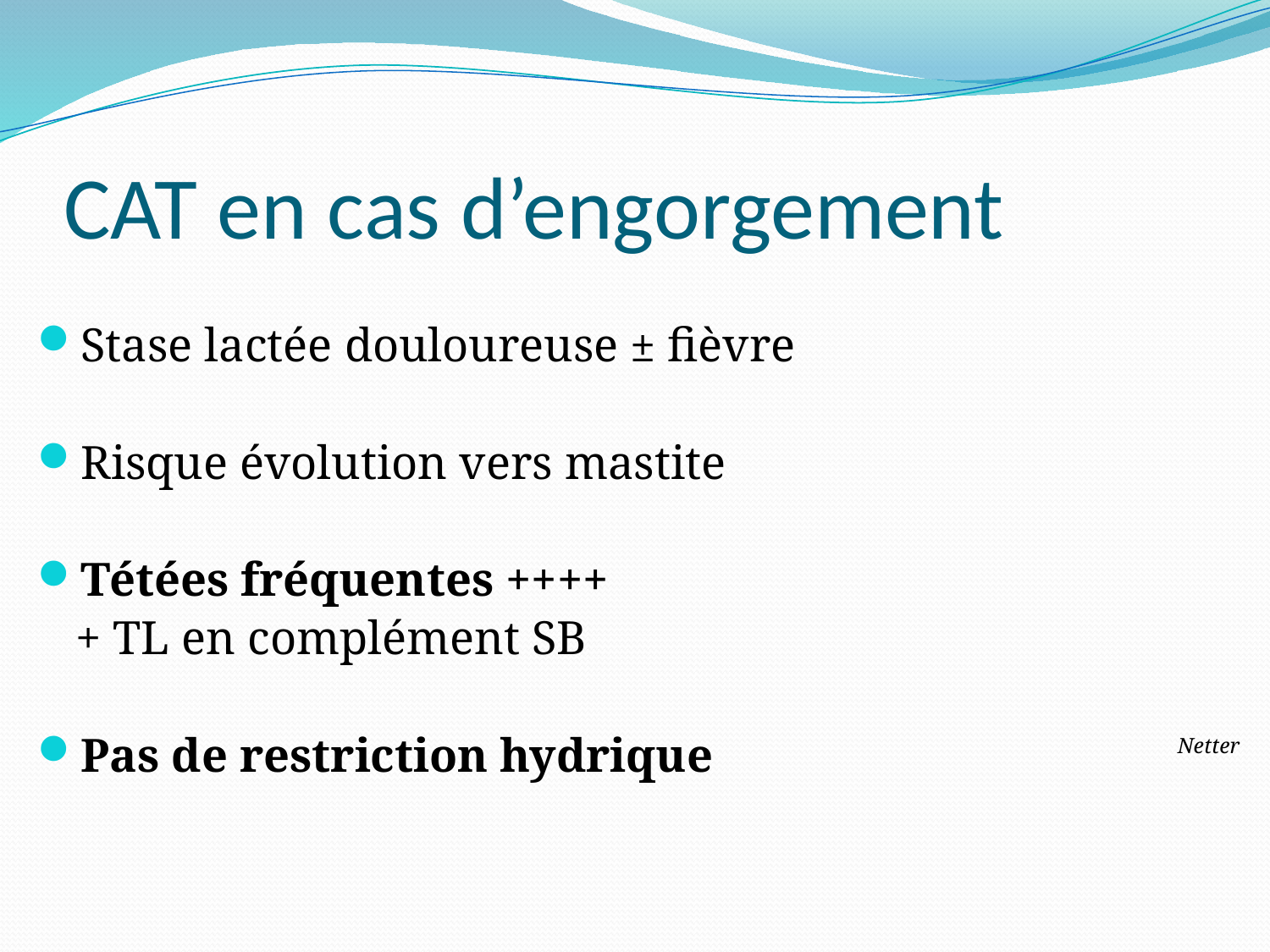

# CAT en cas d’engorgement
Stase lactée douloureuse ± fièvre

Risque évolution vers mastite

Tétées fréquentes ++++
	+ TL en complément SB

Pas de restriction hydrique

Netter